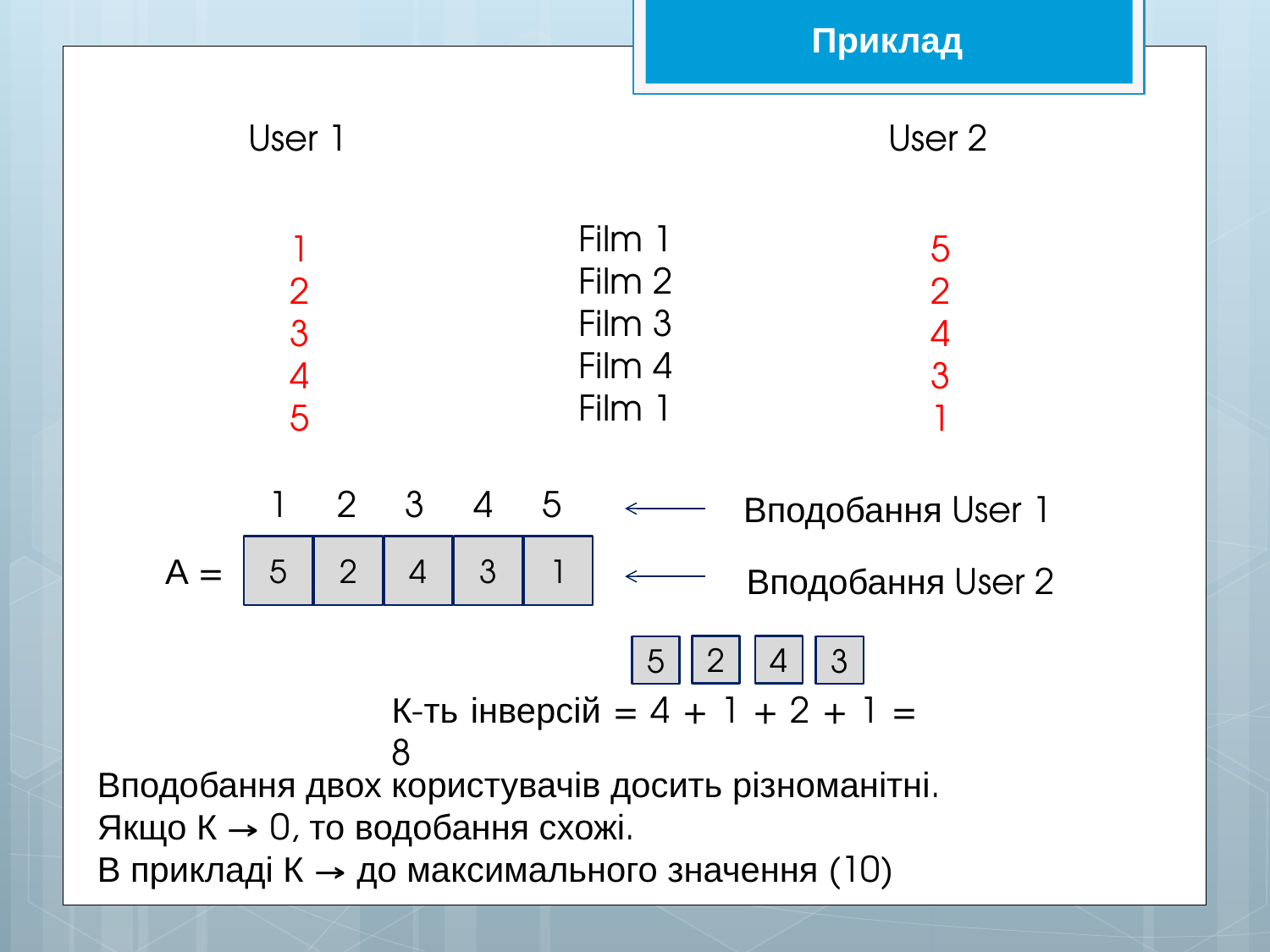

Приклад
User 1
User 2
Film 1
Film 2
Film 3
Film 4
Film 1
1
2
3
4
5
5
2
4
3
1
1     2     3     4     5
Вподобання User 1
3
4
5
2
1
А =
Вподобання User 2
4
2
5
3
К-ть інверсій = 4 + 1 + 2 + 1 = 8
Вподобання двох користувачів досить різноманітні.
Якщо К → 0, то водобання схожі.
В прикладі К → до максимального значення (10)